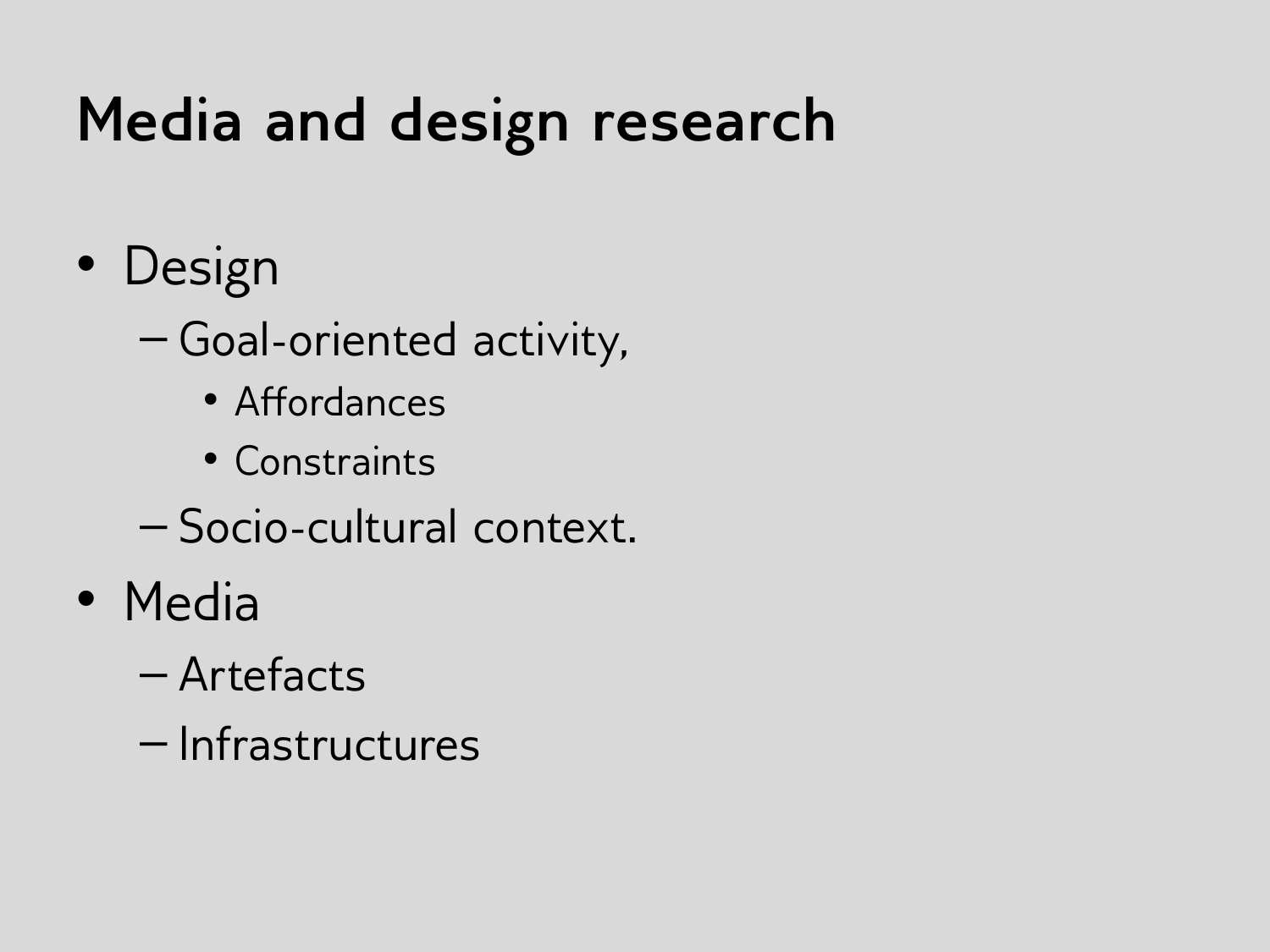

# Media and design research
Design
Goal-oriented activity,
Affordances
Constraints
Socio-cultural context.
Media
Artefacts
Infrastructures